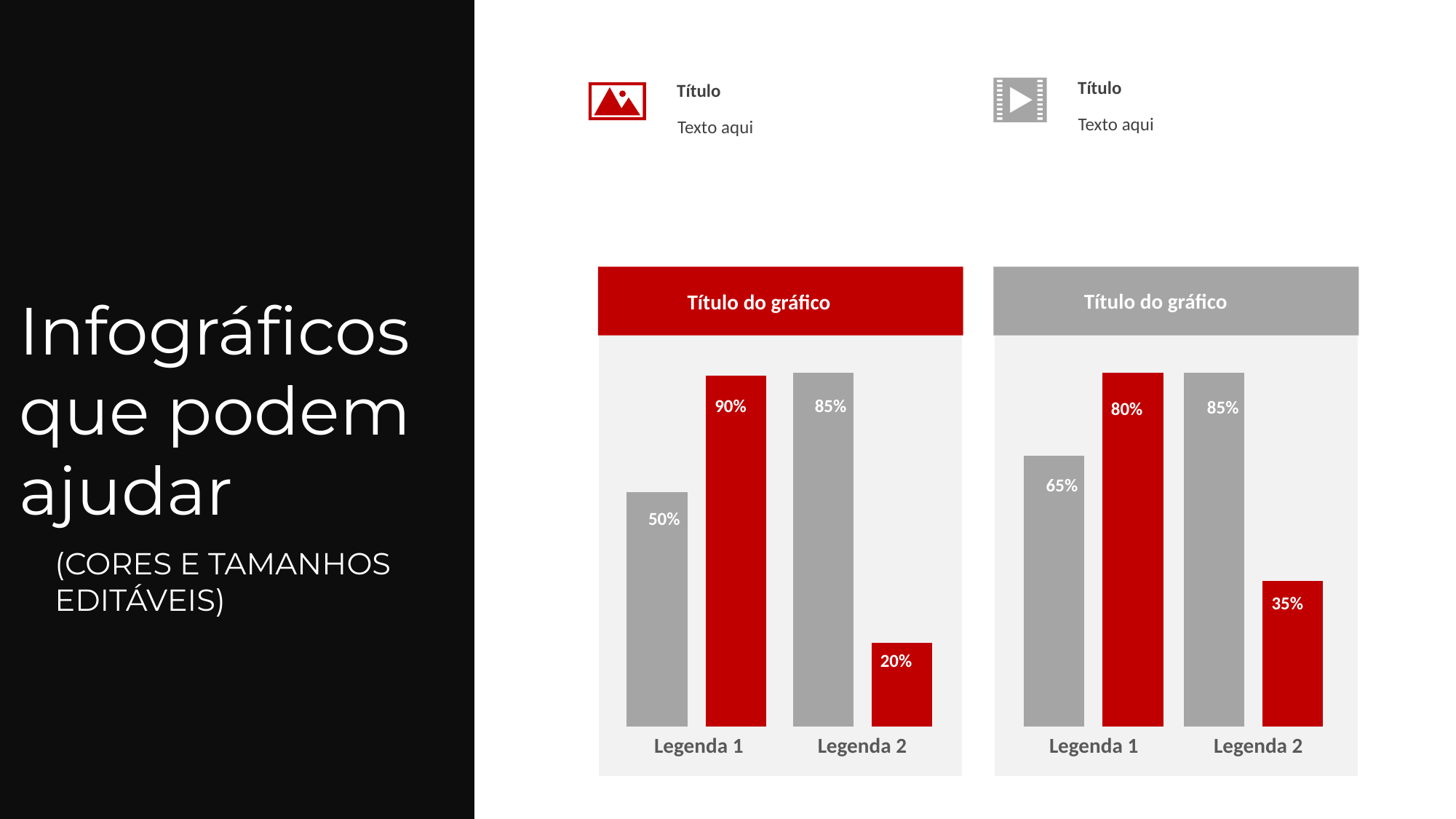

Título
Texto aqui
Título
Texto aqui

Infográficos que podem ajudar
Título do gráfico
Título do gráfico

### Chart

| Category | Series 1 |
|---|---|
| Category 1 | 50.0 |
| Category 2 | 75.0 |

### Chart

| Category | Series 1 |
|---|---|
| Category 1 | 85.0 |
| Category 2 | 20.0 |

### Chart

| Category | Series 1 |
|---|---|
| Category 1 | 65.0 |
| Category 2 | 85.0 |

### Chart

| Category | Series 1 |
|---|---|
| Category 1 | 85.0 |
| Category 2 | 35.0 |
85%
90%
85%
80%
65%
50%
(CORES E TAMANHOS EDITÁVEIS)
35%
20%
Legenda 1
Legenda 2
Legenda 1
Legenda 2